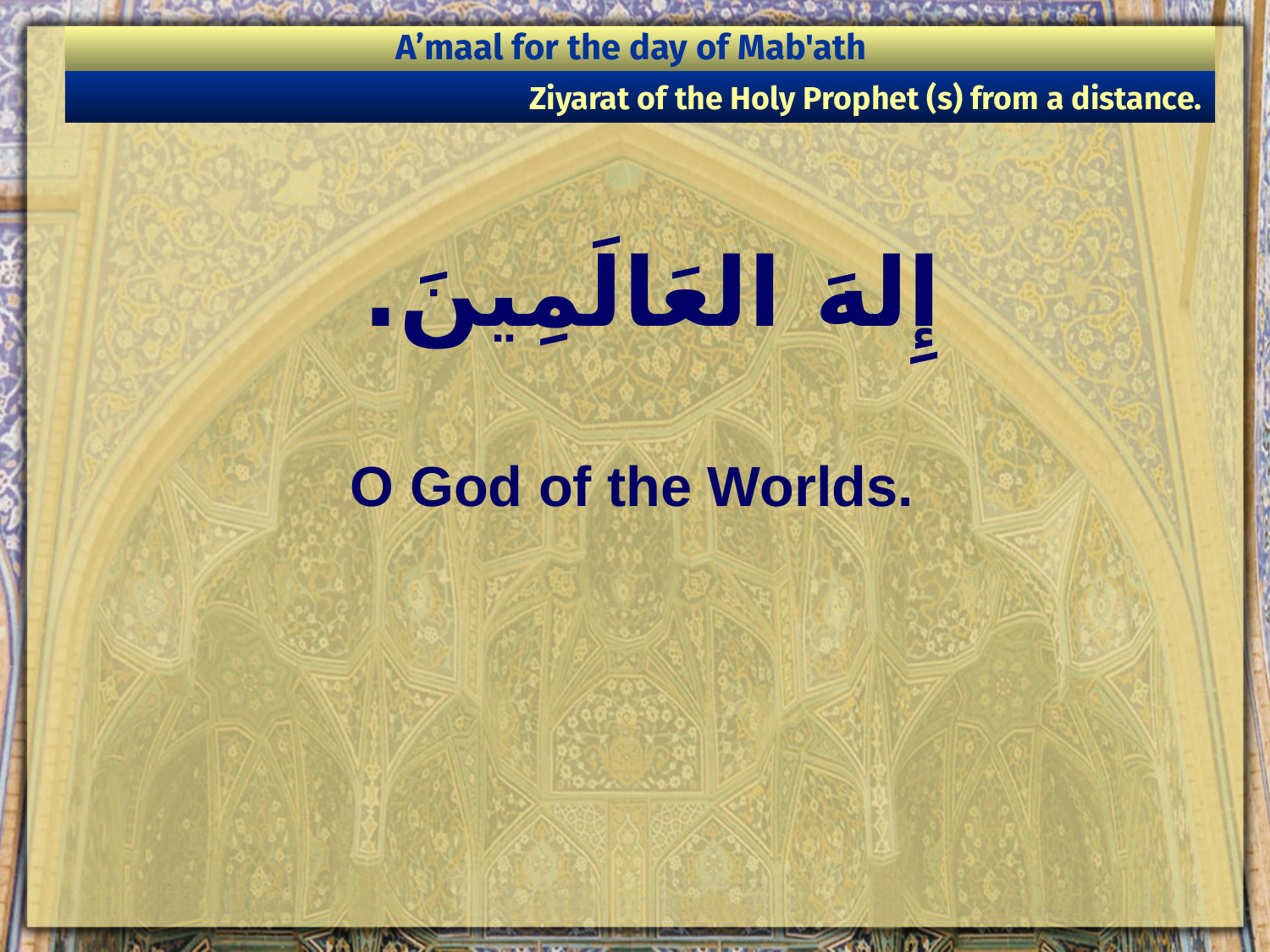

A’maal for the day of Mab'ath
Ziyarat of the Holy Prophet (s) from a distance.
# إِلهَ العَالَمِينَ.
O God of the Worlds.